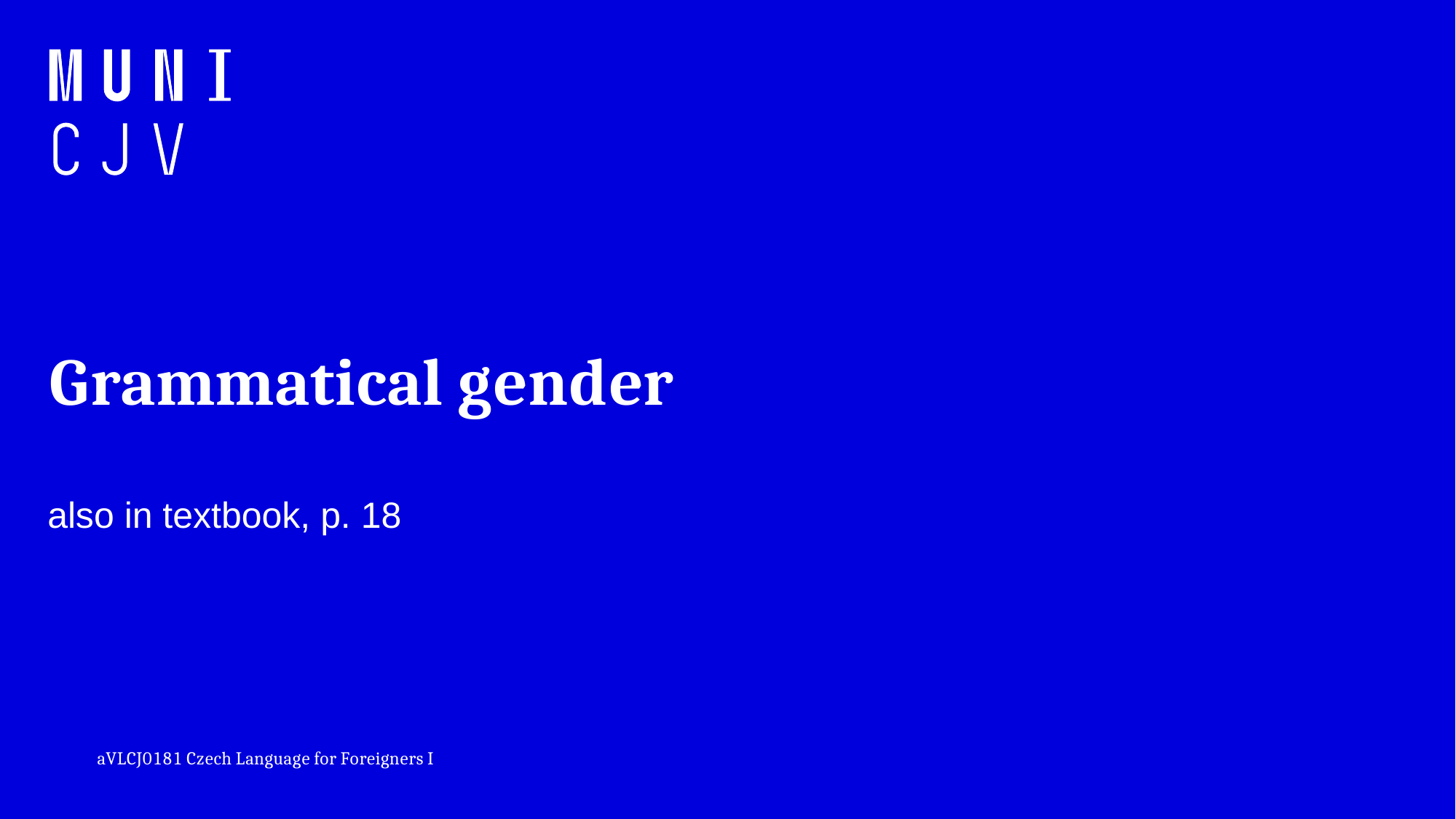

# Grammatical gender
also in textbook, p. 18
aVLCJ0181 Czech Language for Foreigners I